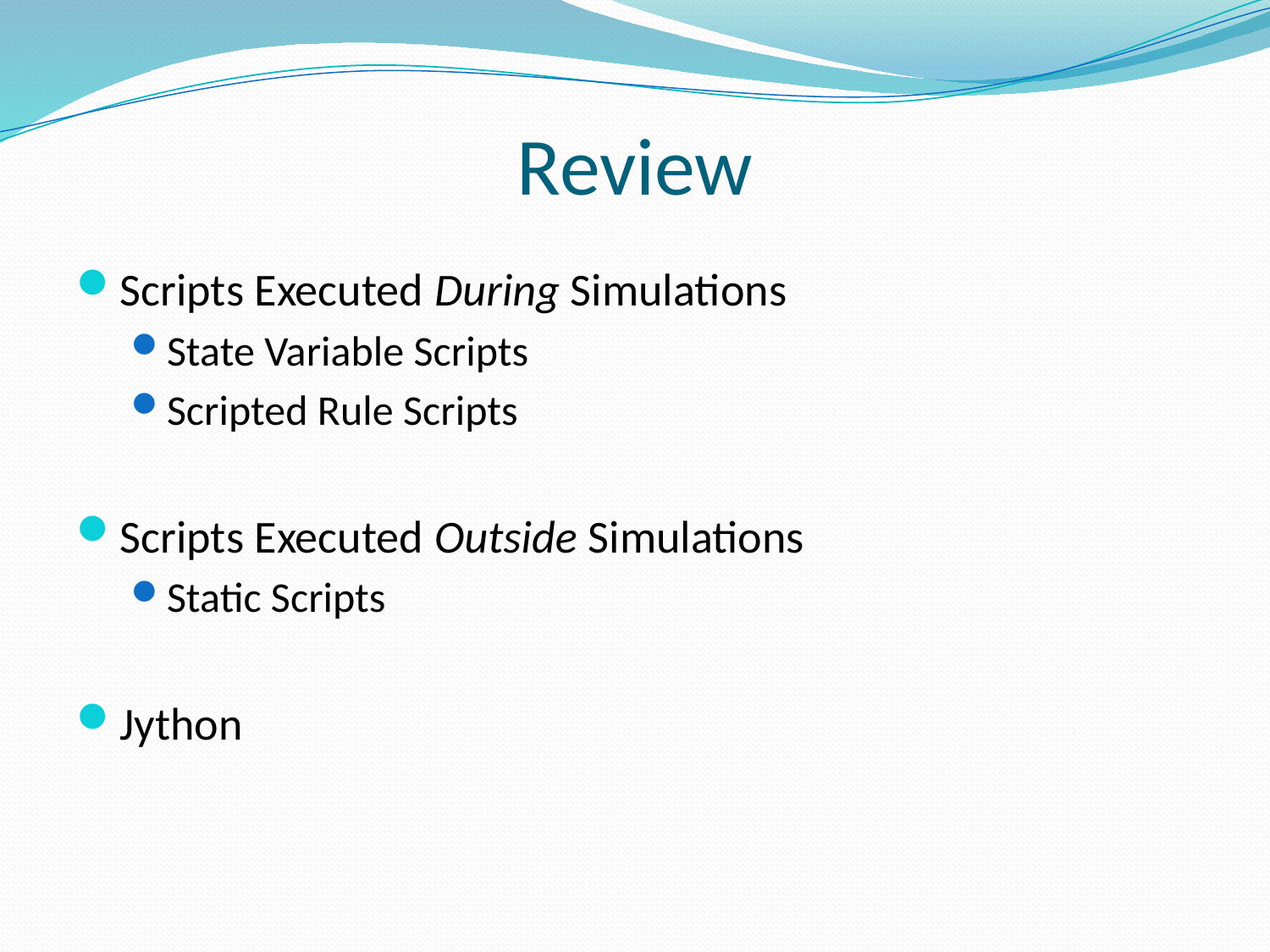

# Review
Scripts Executed During Simulations
State Variable Scripts
Scripted Rule Scripts

Scripts Executed Outside Simulations
Static Scripts

Jython